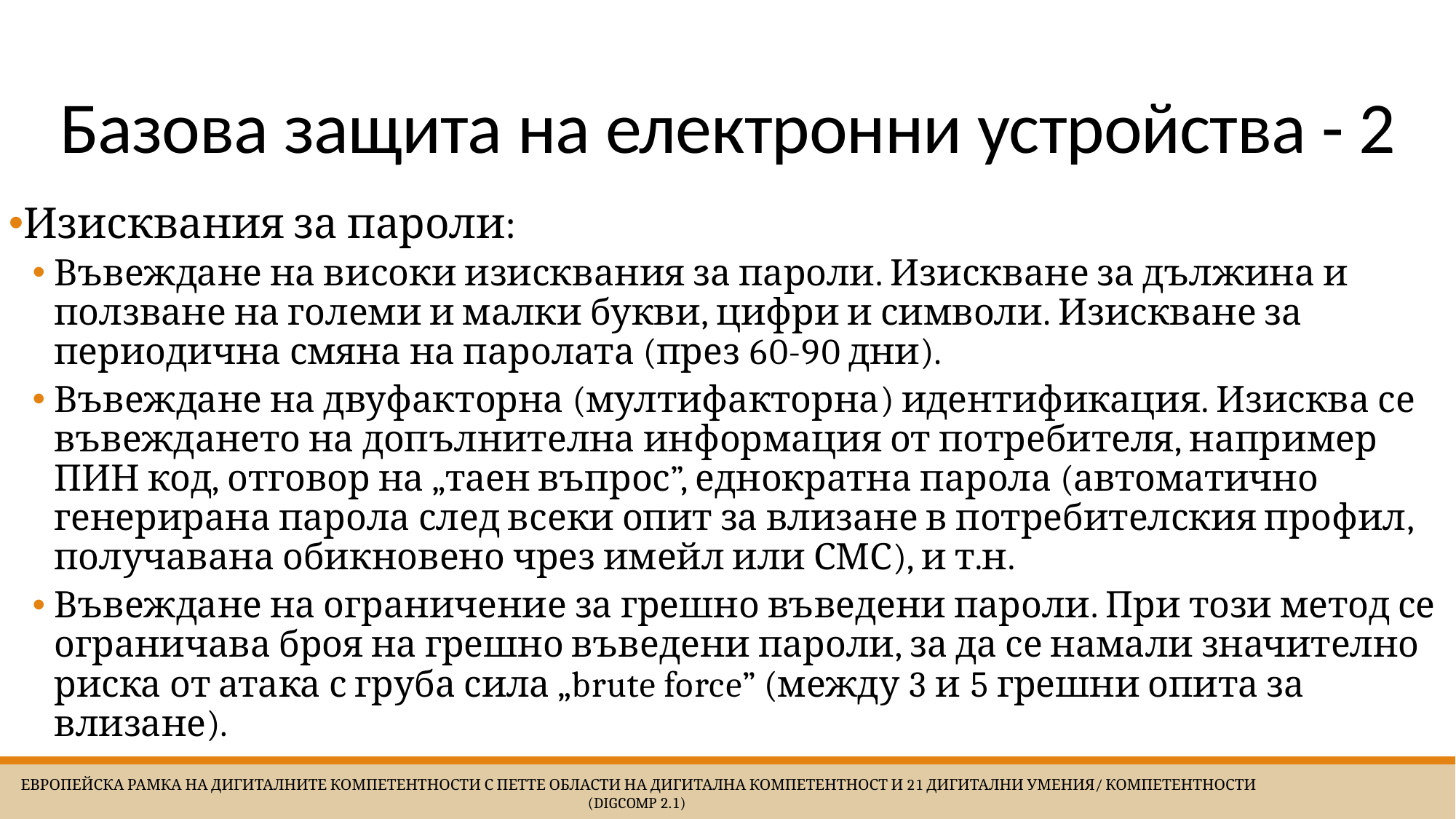

# Базова защита на електронни устройства - 2
Изисквания за пароли:
Въвеждане на високи изисквания за пароли. Изискване за дължина и ползване на големи и малки букви, цифри и символи. Изискване за периодична смяна на паролата (през 60-90 дни).
Въвеждане на двуфакторна (мултифакторна) идентификация. Изисква се въвеждането на допълнителна информация от потребителя, например ПИН код, отговор на „таен въпрос”, еднократна парола (автоматично генерирана парола след всеки опит за влизане в потребителския профил, получавана обикновено чрез имейл или СМС), и т.н.
Въвеждане на ограничение за грешно въведени пароли. При този метод се ограничава броя на грешно въведени пароли, за да се намали значително риска от атака с груба сила „brute force” (между 3 и 5 грешни опита за влизане).

 Европейска Рамка на дигиталните компетентности с петте области на дигитална компетентност и 21 дигитални умения/ компетентности (DigComp 2.1)